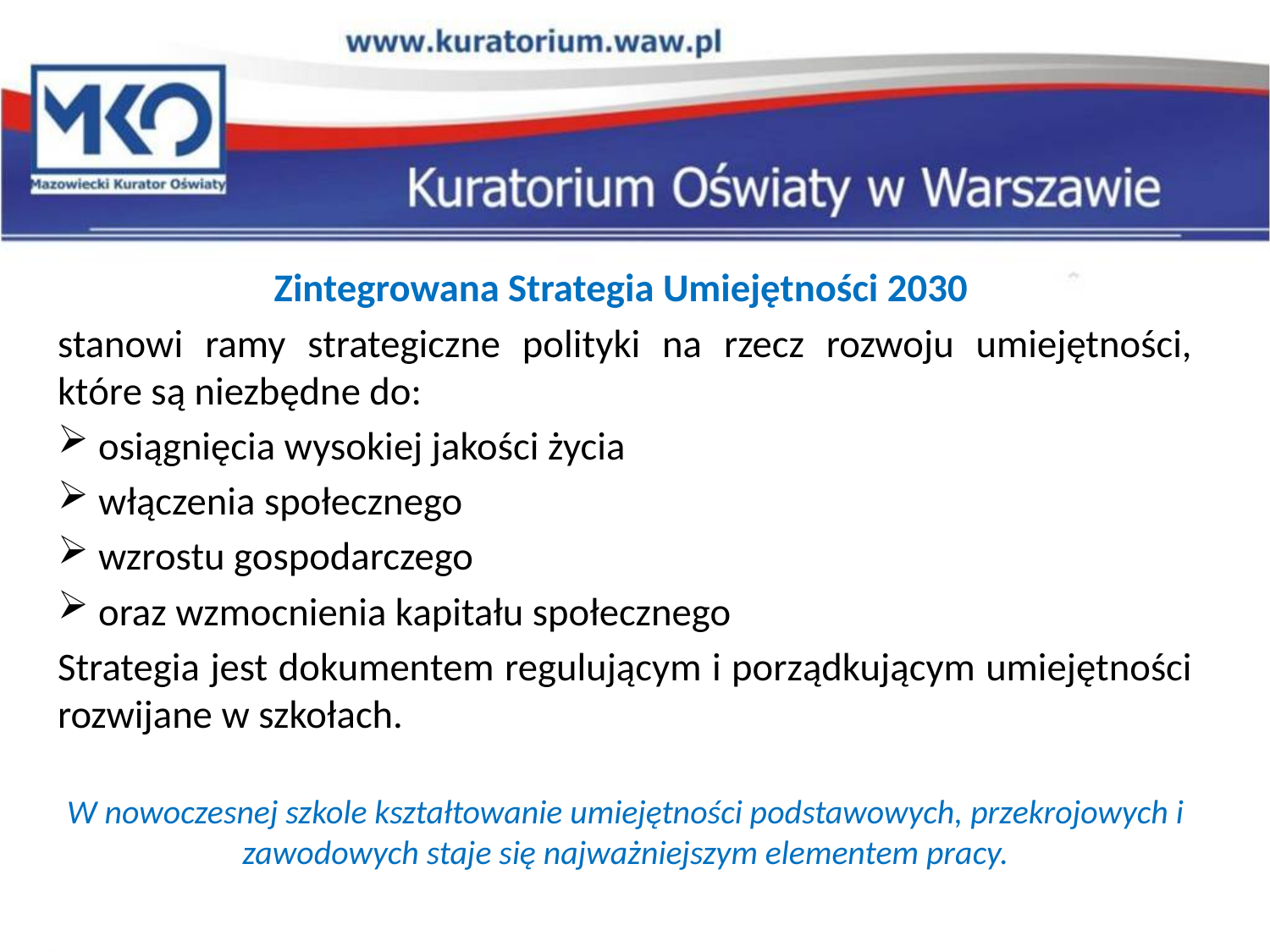

#
Zintegrowana Strategia Umiejętności 2030
stanowi ramy strategiczne polityki na rzecz rozwoju umiejętności, które są niezbędne do:
osiągnięcia wysokiej jakości życia
włączenia społecznego
wzrostu gospodarczego
oraz wzmocnienia kapitału społecznego
Strategia jest dokumentem regulującym i porządkującym umiejętności rozwijane w szkołach.

W nowoczesnej szkole kształtowanie umiejętności podstawowych, przekrojowych i zawodowych staje się najważniejszym elementem pracy.